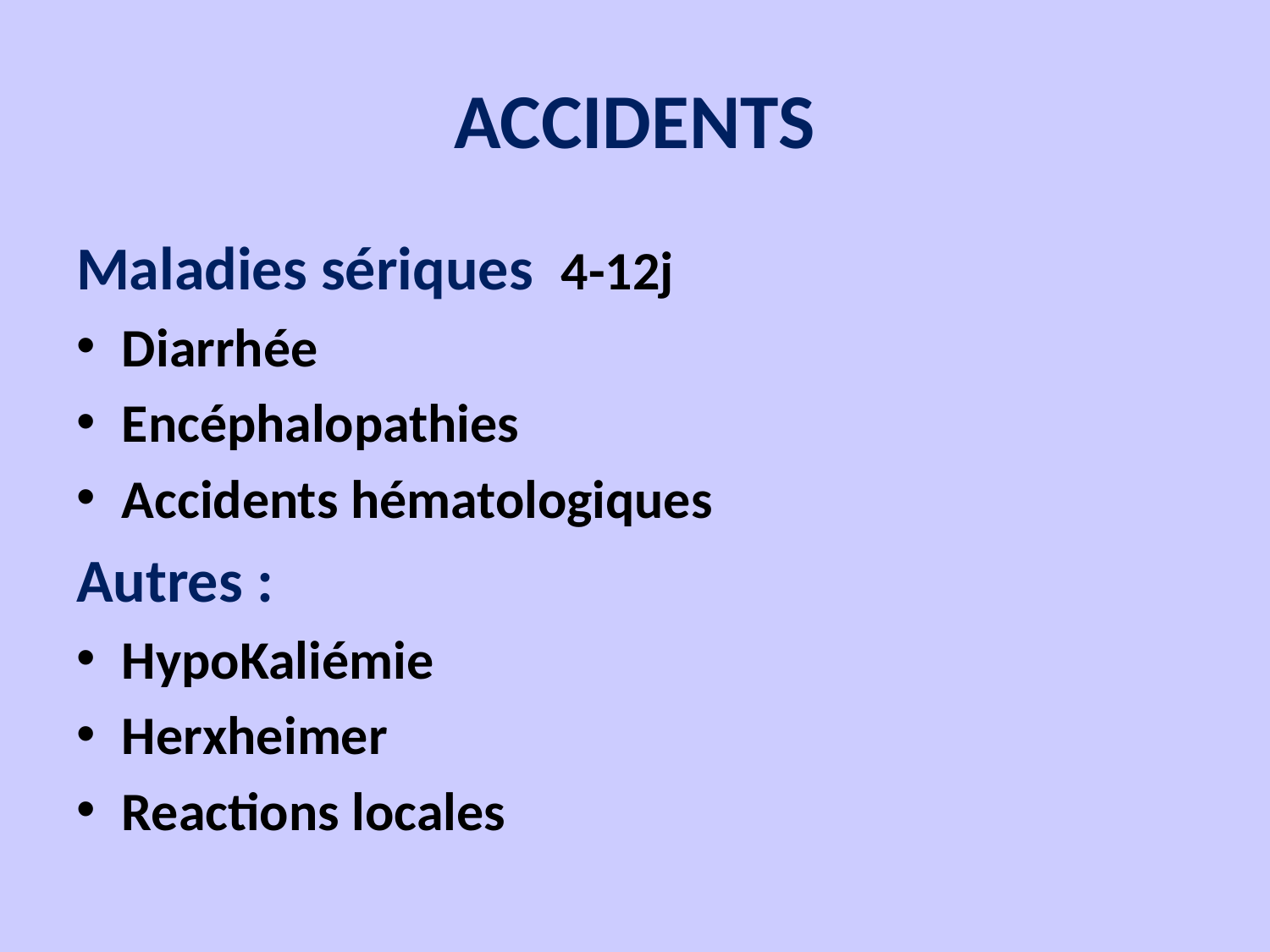

# ACCIDENTS
Maladies sériques  4-12j
Diarrhée
Encéphalopathies
Accidents hématologiques
Autres :
HypoKaliémie
Herxheimer
Reactions locales